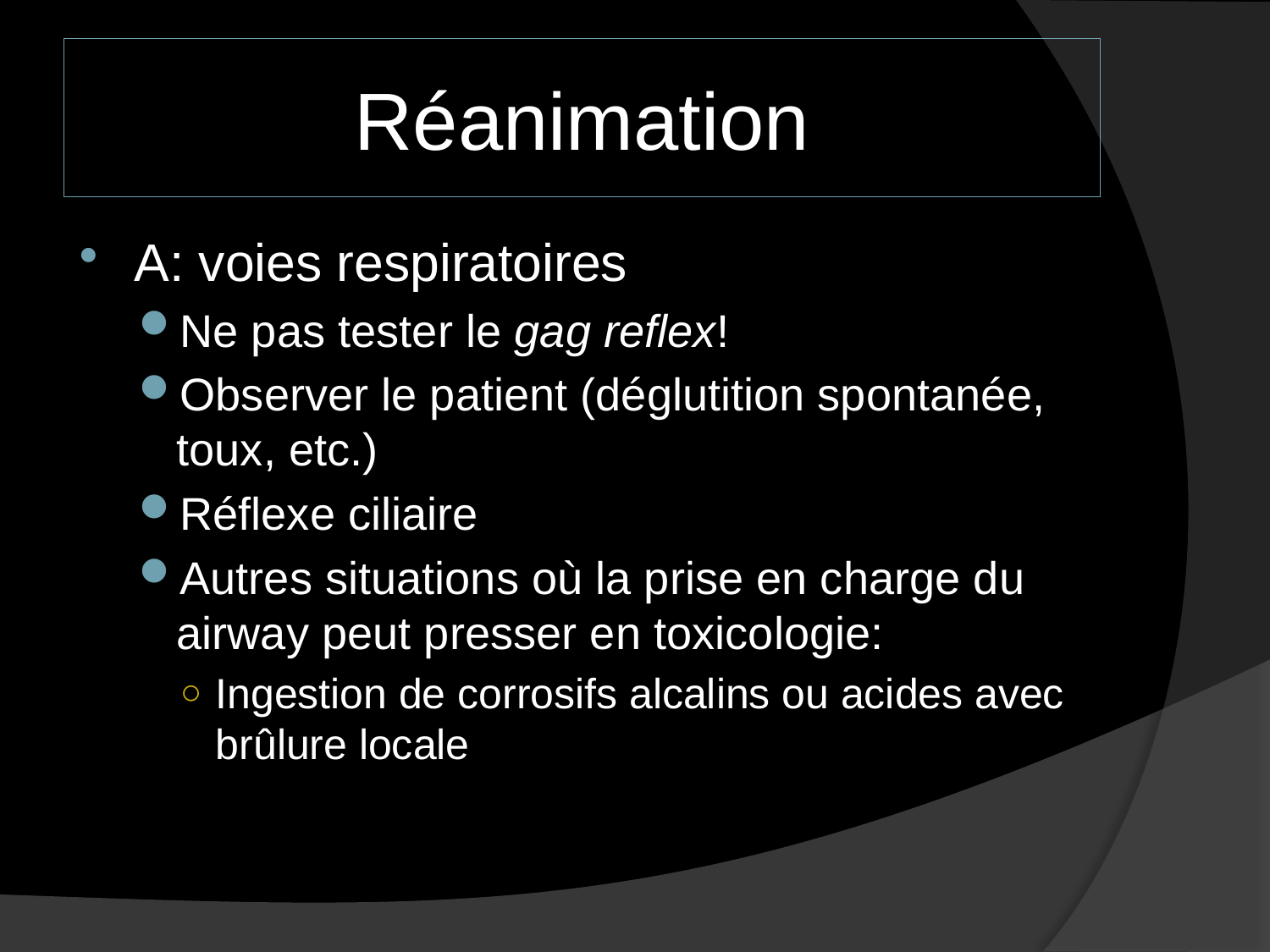

# Réanimation
A: voies respiratoires
Ne pas tester le gag reflex!
Observer le patient (déglutition spontanée, toux, etc.)
Réflexe ciliaire
Autres situations où la prise en charge du airway peut presser en toxicologie:
Ingestion de corrosifs alcalins ou acides avec brûlure locale